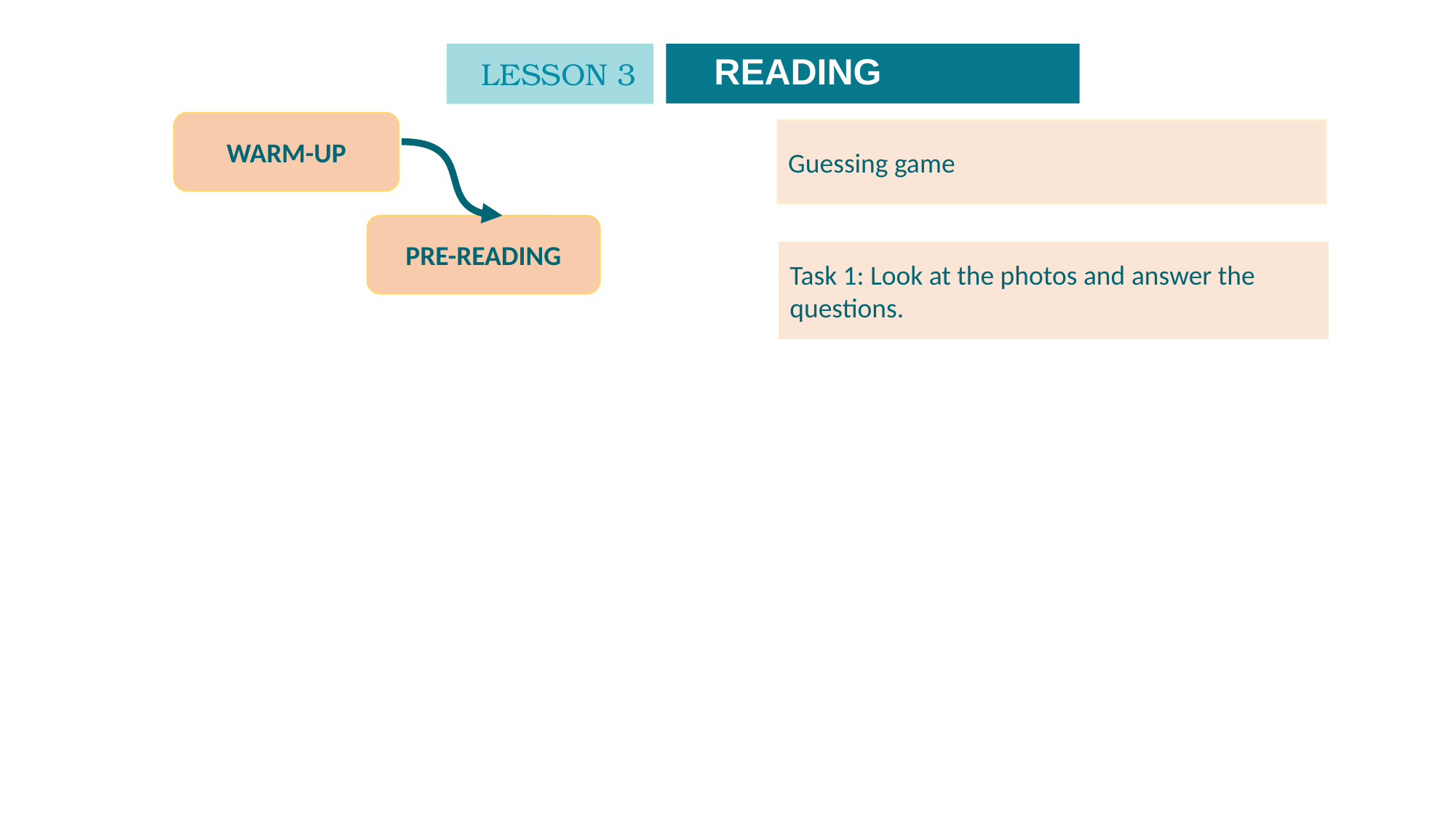

READING

LESSON 3
GETTING STARTED
Unit
WARM-UP
Guessing game
PRE-READING
Task 1: Look at the photos and answer the questions.